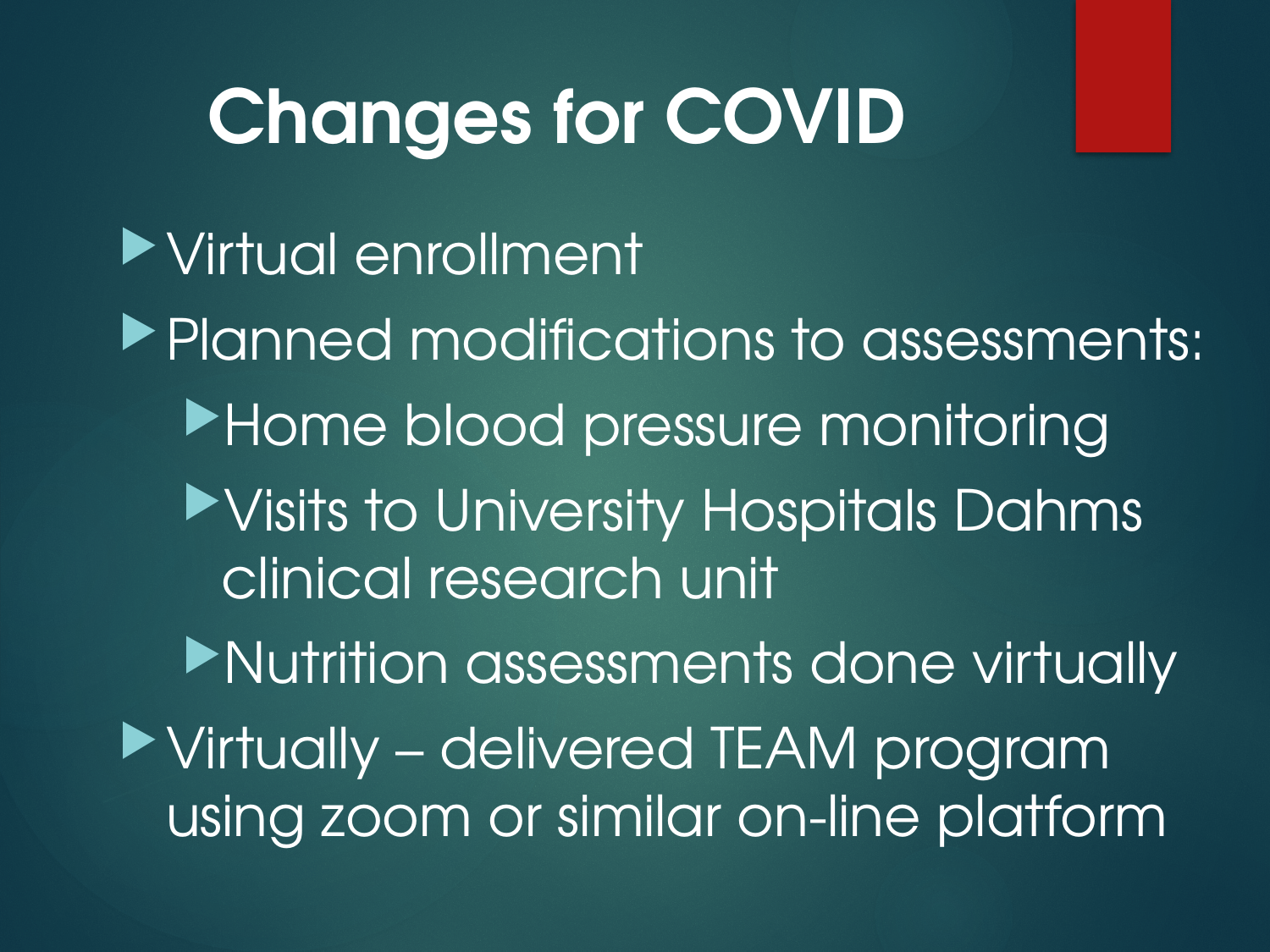

# Changes for COVID
Virtual enrollment
Planned modifications to assessments:
Home blood pressure monitoring
Visits to University Hospitals Dahms clinical research unit
Nutrition assessments done virtually
Virtually – delivered TEAM program using zoom or similar on-line platform